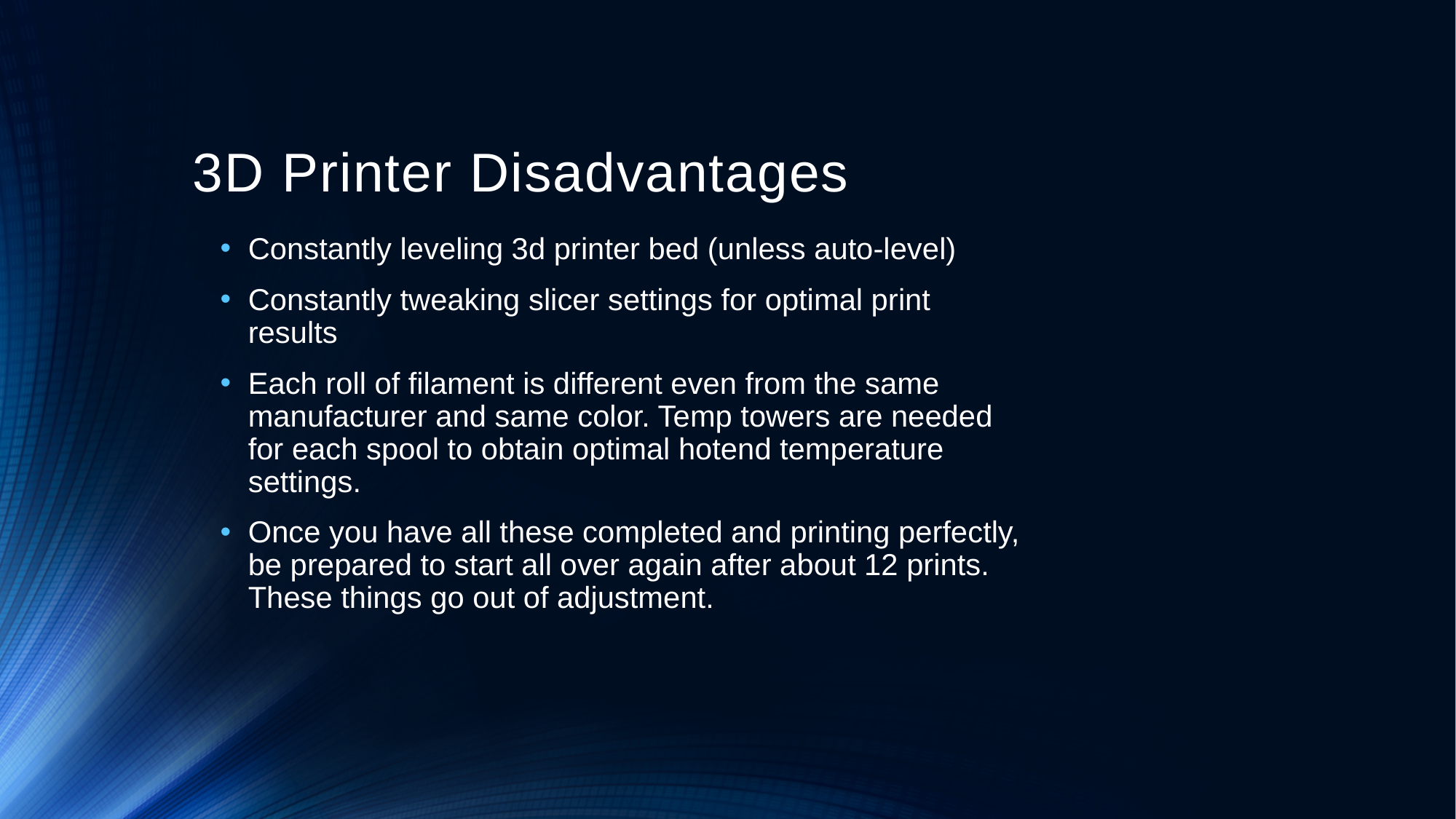

# 3D Printer Disadvantages
Constantly leveling 3d printer bed (unless auto-level)
Constantly tweaking slicer settings for optimal print results
Each roll of filament is different even from the same manufacturer and same color. Temp towers are needed for each spool to obtain optimal hotend temperature settings.
Once you have all these completed and printing perfectly, be prepared to start all over again after about 12 prints. These things go out of adjustment.